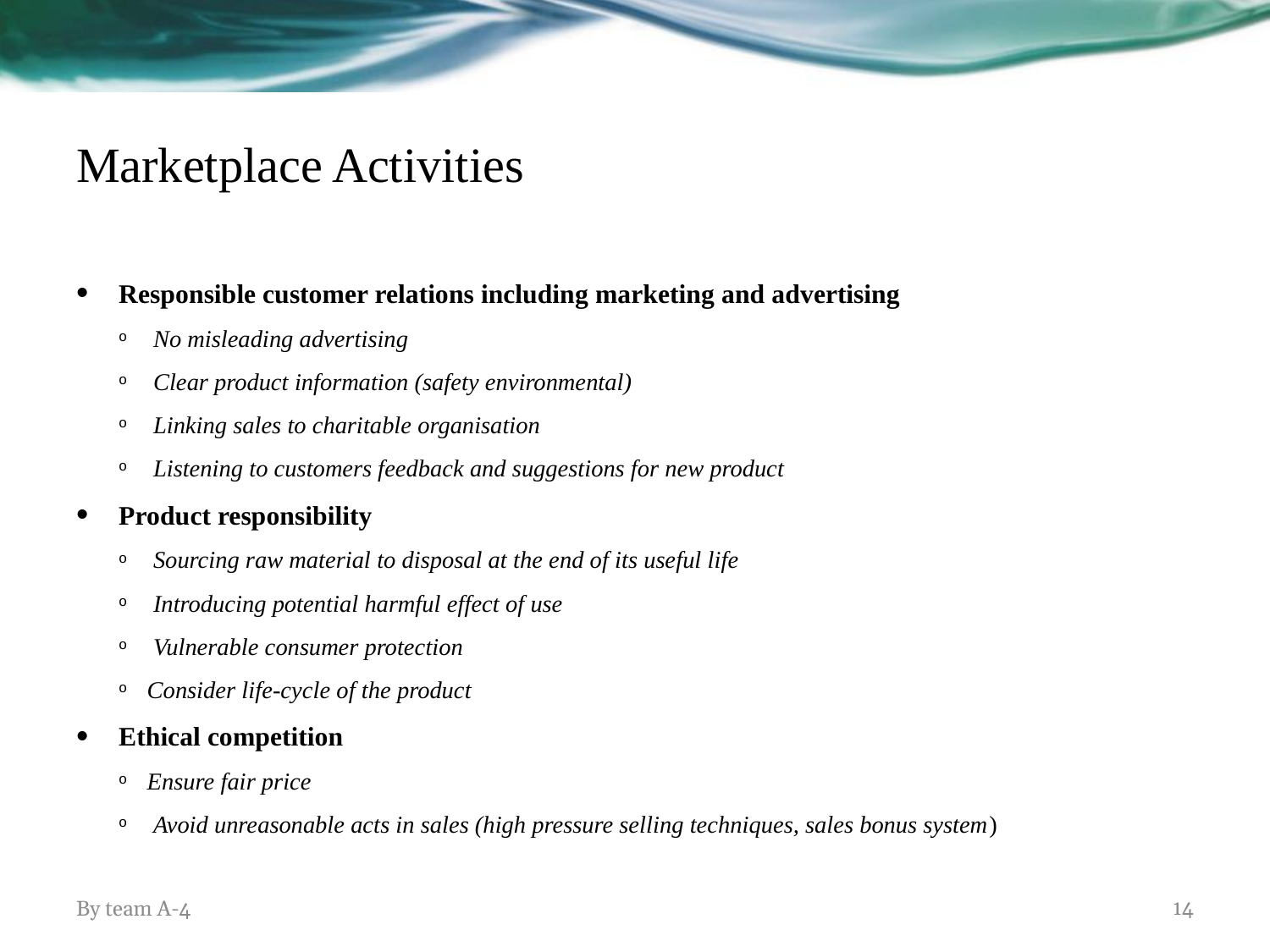

# Marketplace Activities
Responsible customer relations including marketing and advertising
 No misleading advertising
 Clear product information (safety environmental)
 Linking sales to charitable organisation
 Listening to customers feedback and suggestions for new product
Product responsibility
 Sourcing raw material to disposal at the end of its useful life
 Introducing potential harmful effect of use
 Vulnerable consumer protection
Consider life-cycle of the product
Ethical competition
Ensure fair price
 Avoid unreasonable acts in sales (high pressure selling techniques, sales bonus system)
By team A-4
14